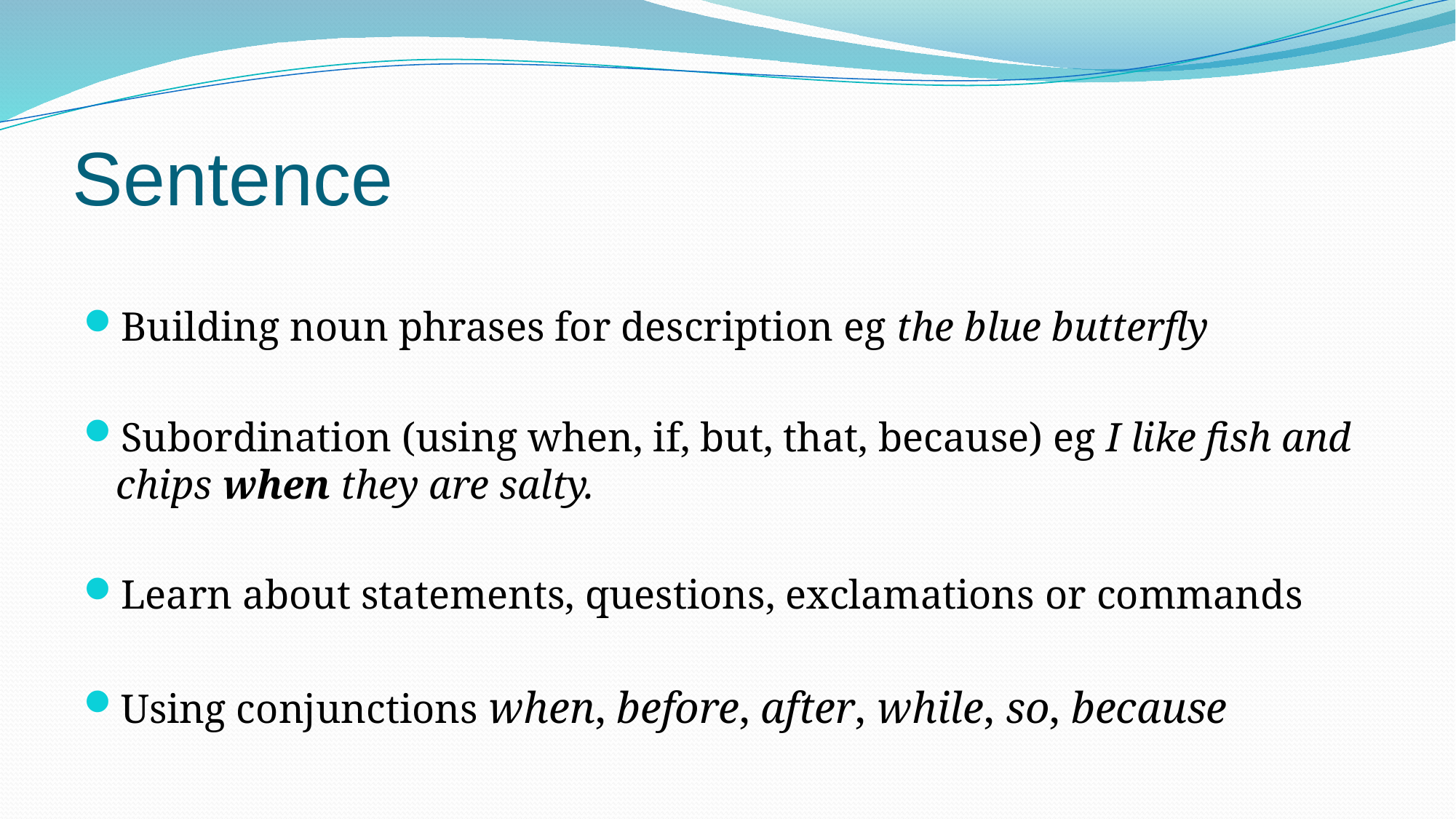

# Sentence
Building noun phrases for description eg the blue butterfly

Subordination (using when, if, but, that, because) eg I like fish and chips when they are salty.

Learn about statements, questions, exclamations or commands

Using conjunctions when, before, after, while, so, because